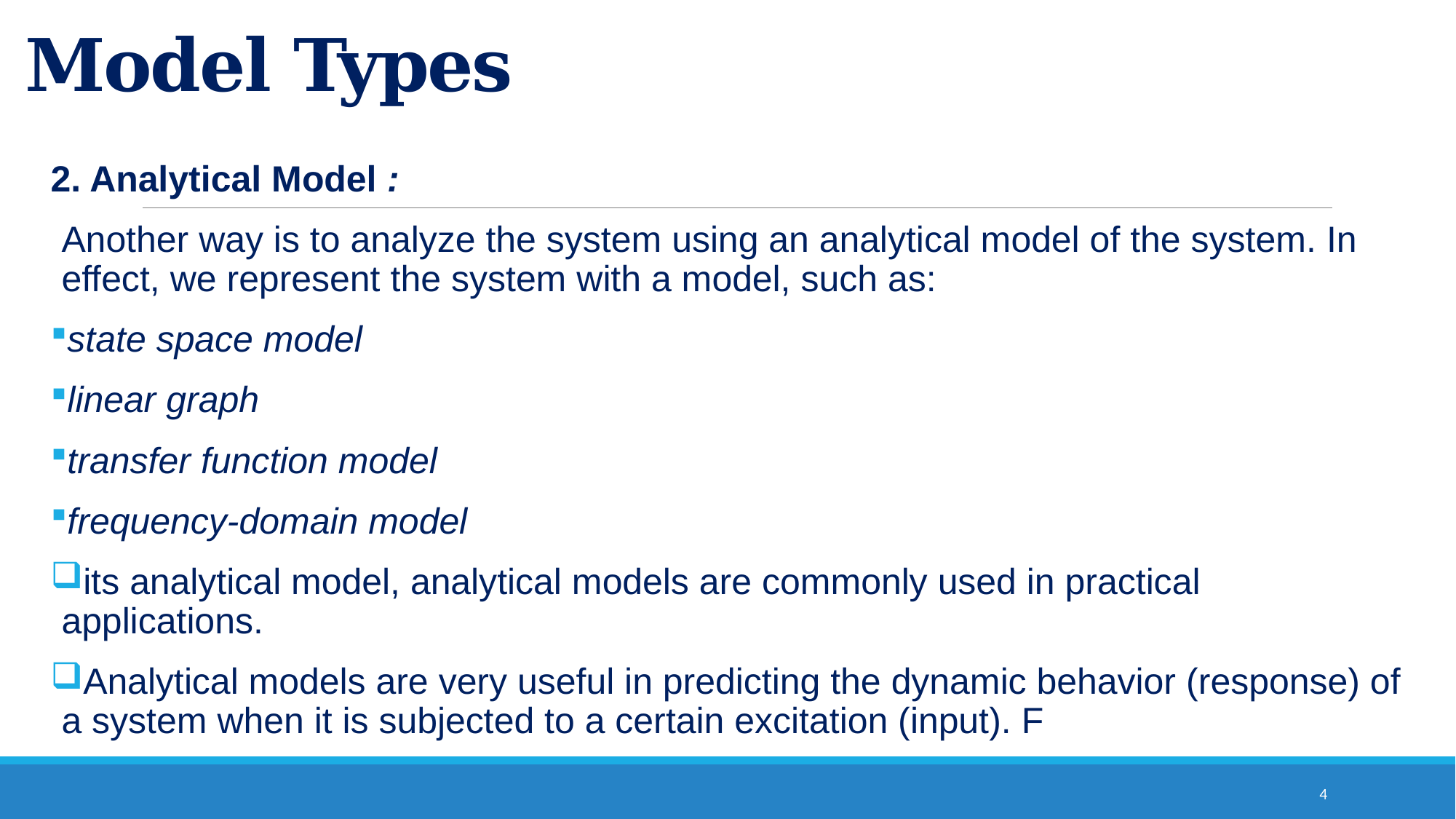

# Model Types
2. Analytical Model :
Another way is to analyze the system using an analytical model of the system. In effect, we represent the system with a model, such as:
state space model
linear graph
transfer function model
frequency-domain model
its analytical model, analytical models are commonly used in practical applications.
Analytical models are very useful in predicting the dynamic behavior (response) of a system when it is subjected to a certain excitation (input). F
4